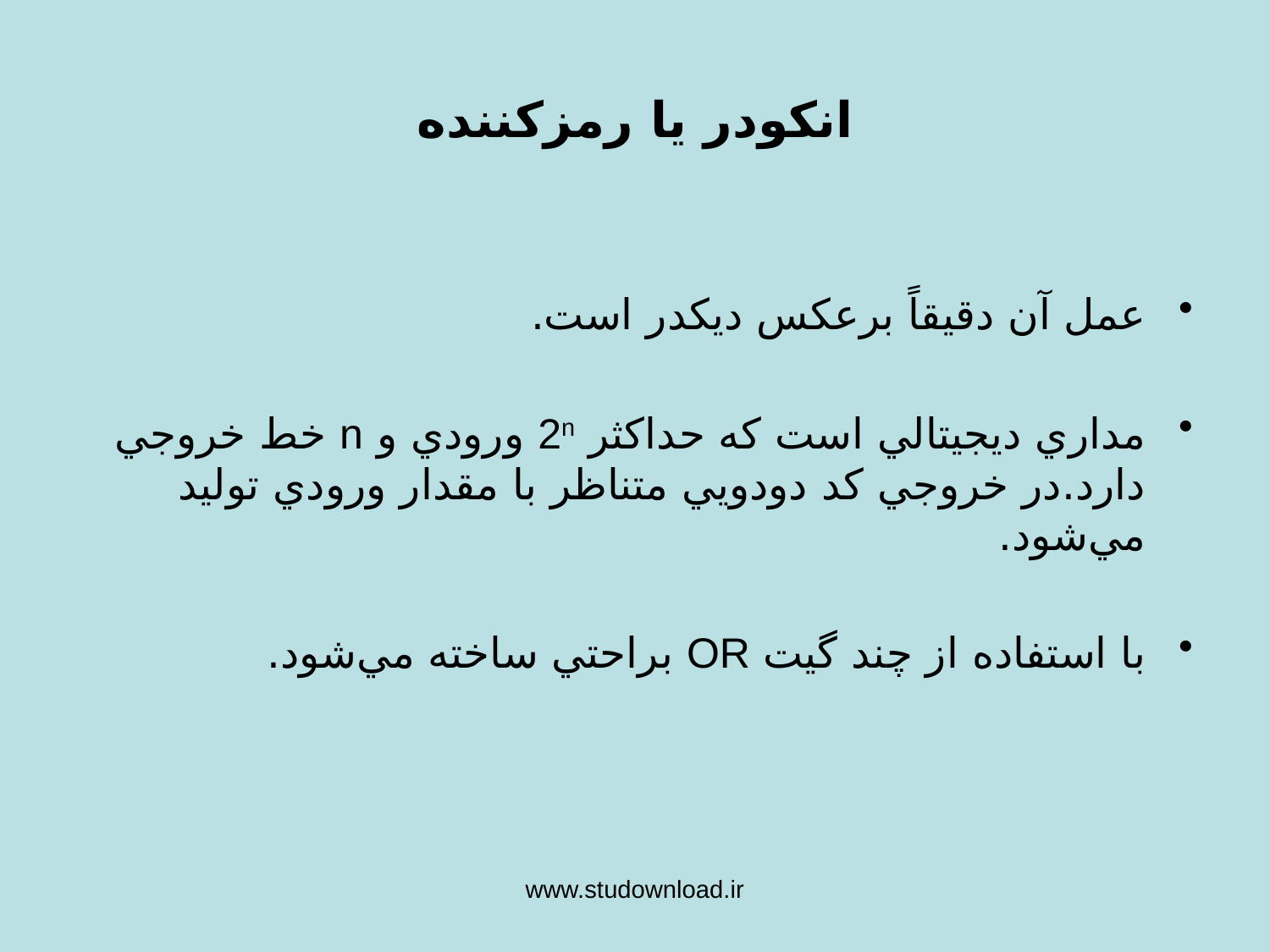

انكودر يا رمز‌كننده

عمل آن دقيقاً برعكس ديكدر است.

مداري ديجيتالي است كه حداكثر 2n ورودي و n خط خروجي دارد.در خروجي كد دودويي متناظر با مقدار ورودي توليد مي‌شود.

با استفاده از چند گيت OR براحتي ساخته مي‌شود.

www.studownload.ir